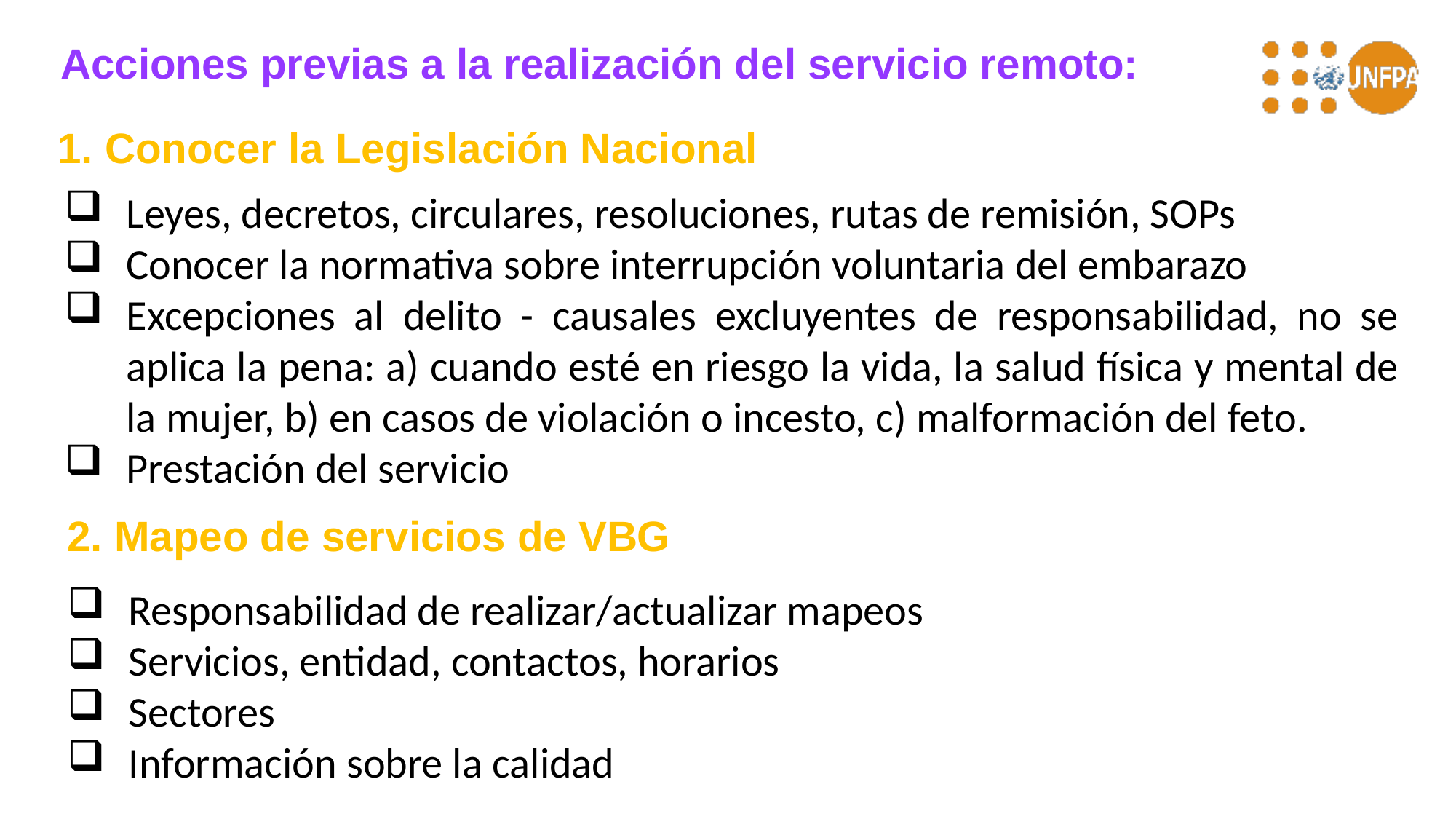

# Acciones previas a la realización del servicio remoto:
1. Conocer la Legislación Nacional
Leyes, decretos, circulares, resoluciones, rutas de remisión, SOPs
Conocer la normativa sobre interrupción voluntaria del embarazo
Excepciones al delito - causales excluyentes de responsabilidad, no se aplica la pena: a) cuando esté en riesgo la vida, la salud física y mental de la mujer, b) en casos de violación o incesto, c) malformación del feto.
Prestación del servicio
2. Mapeo de servicios de VBG
Responsabilidad de realizar/actualizar mapeos
Servicios, entidad, contactos, horarios
Sectores
Información sobre la calidad